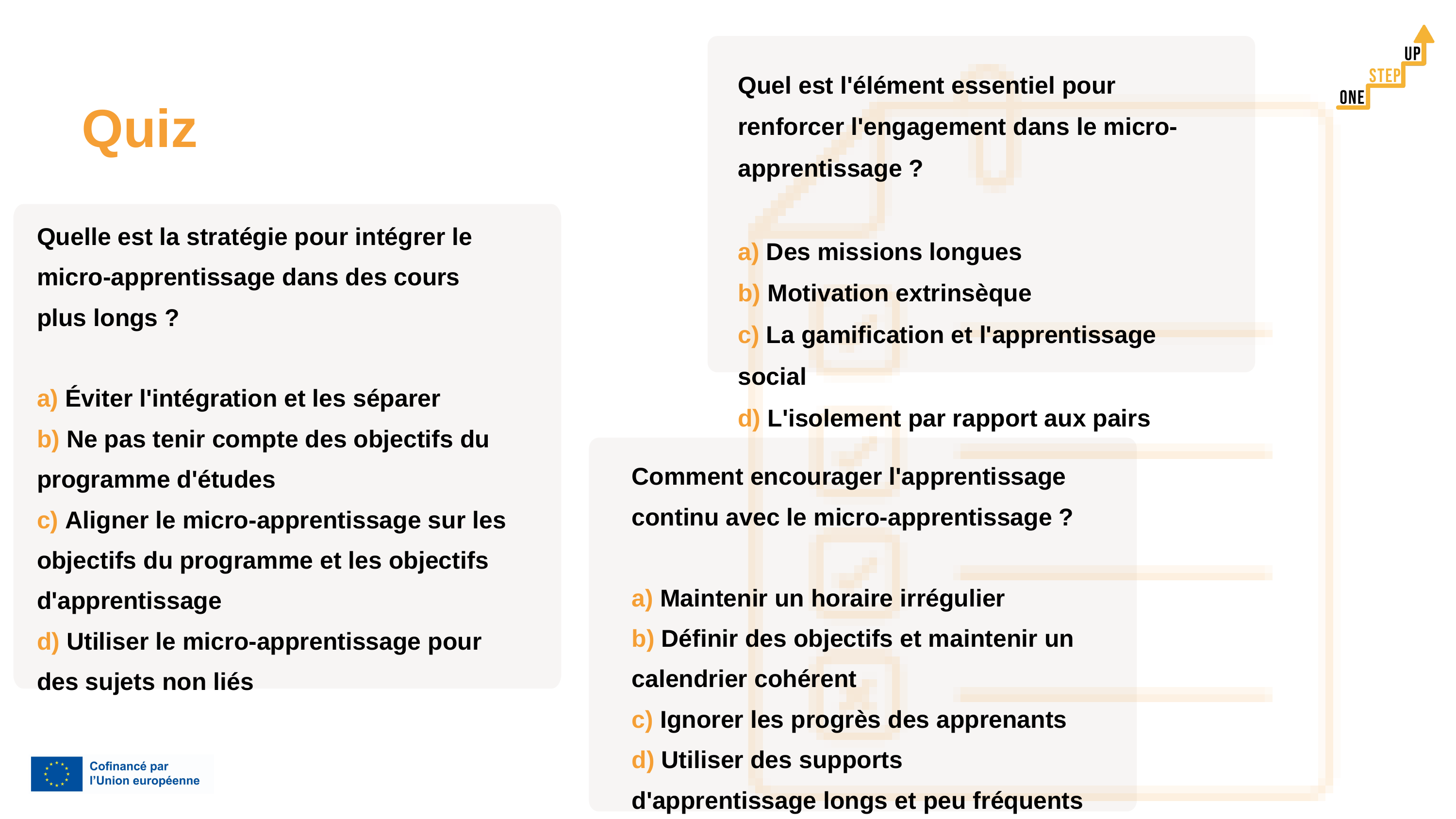

Quel est l'élément essentiel pour renforcer l'engagement dans le micro-apprentissage ?

a) Des missions longues
b) Motivation extrinsèque
c) La gamification et l'apprentissage social
d) L'isolement par rapport aux pairs

Quiz

Quelle est la stratégie pour intégrer le micro-apprentissage dans des cours plus longs ?

a) Éviter l'intégration et les séparer
b) Ne pas tenir compte des objectifs du programme d'études
c) Aligner le micro-apprentissage sur les objectifs du programme et les objectifs d'apprentissage
d) Utiliser le micro-apprentissage pour des sujets non liés

Comment encourager l'apprentissage continu avec le micro-apprentissage ?

a) Maintenir un horaire irrégulier
b) Définir des objectifs et maintenir un calendrier cohérent
c) Ignorer les progrès des apprenants
d) Utiliser des supports d'apprentissage longs et peu fréquents